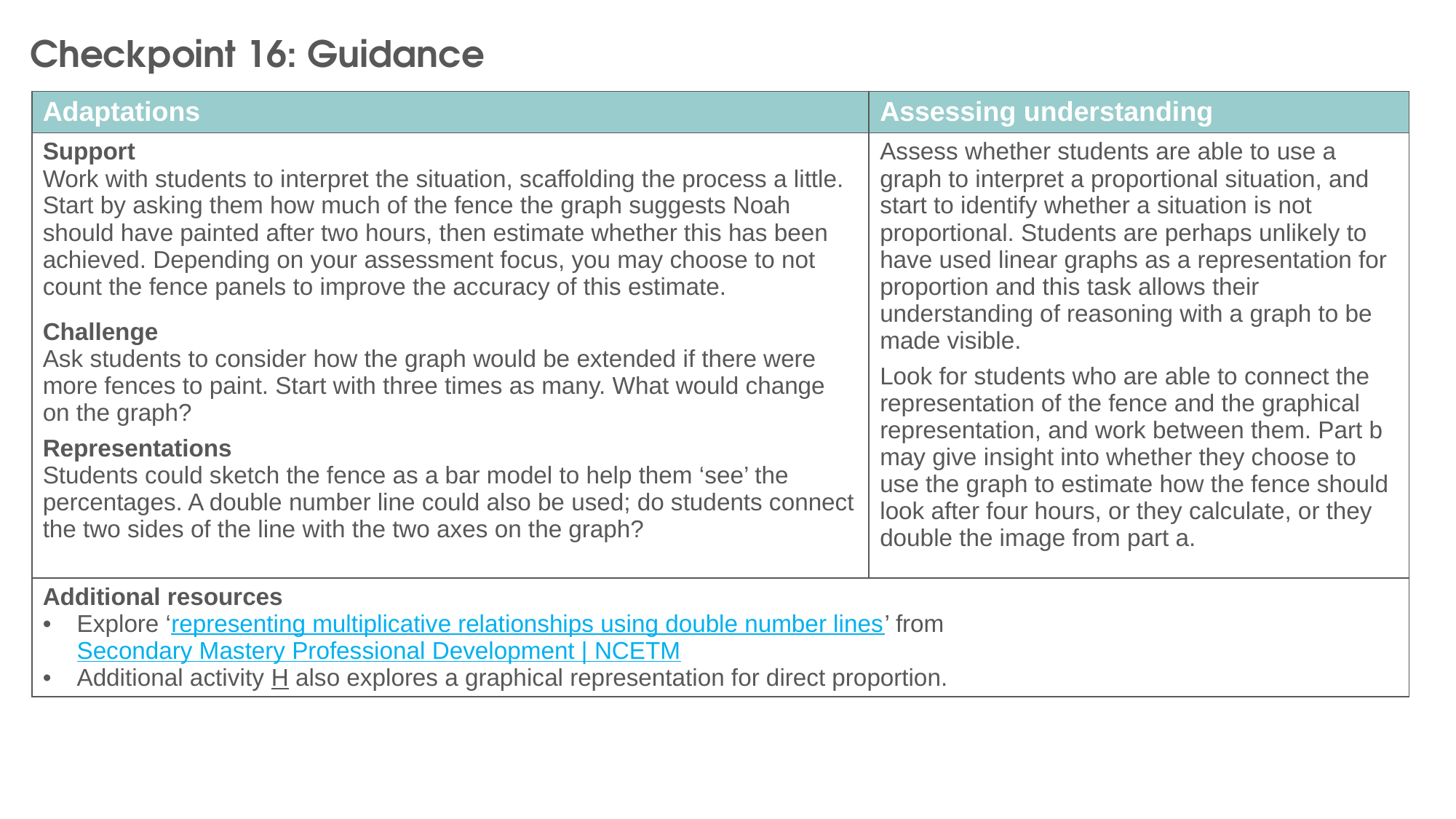

Checkpoint 16: Guidance
| Adaptations | Assessing understanding |
| --- | --- |
| Support Work with students to interpret the situation, scaffolding the process a little. Start by asking them how much of the fence the graph suggests Noah should have painted after two hours, then estimate whether this has been achieved. Depending on your assessment focus, you may choose to not count the fence panels to improve the accuracy of this estimate. Challenge Ask students to consider how the graph would be extended if there were more fences to paint. Start with three times as many. What would change on the graph? Representations Students could sketch the fence as a bar model to help them ‘see’ the percentages. A double number line could also be used; do students connect the two sides of the line with the two axes on the graph? | Assess whether students are able to use a graph to interpret a proportional situation, and start to identify whether a situation is not proportional. Students are perhaps unlikely to have used linear graphs as a representation for proportion and this task allows their understanding of reasoning with a graph to be made visible. Look for students who are able to connect the representation of the fence and the graphical representation, and work between them. Part b may give insight into whether they choose to use the graph to estimate how the fence should look after four hours, or they calculate, or they double the image from part a. |
| Additional resources Explore ‘representing multiplicative relationships using double number lines’ from Secondary Mastery Professional Development | NCETM Additional activity H also explores a graphical representation for direct proportion. |  |